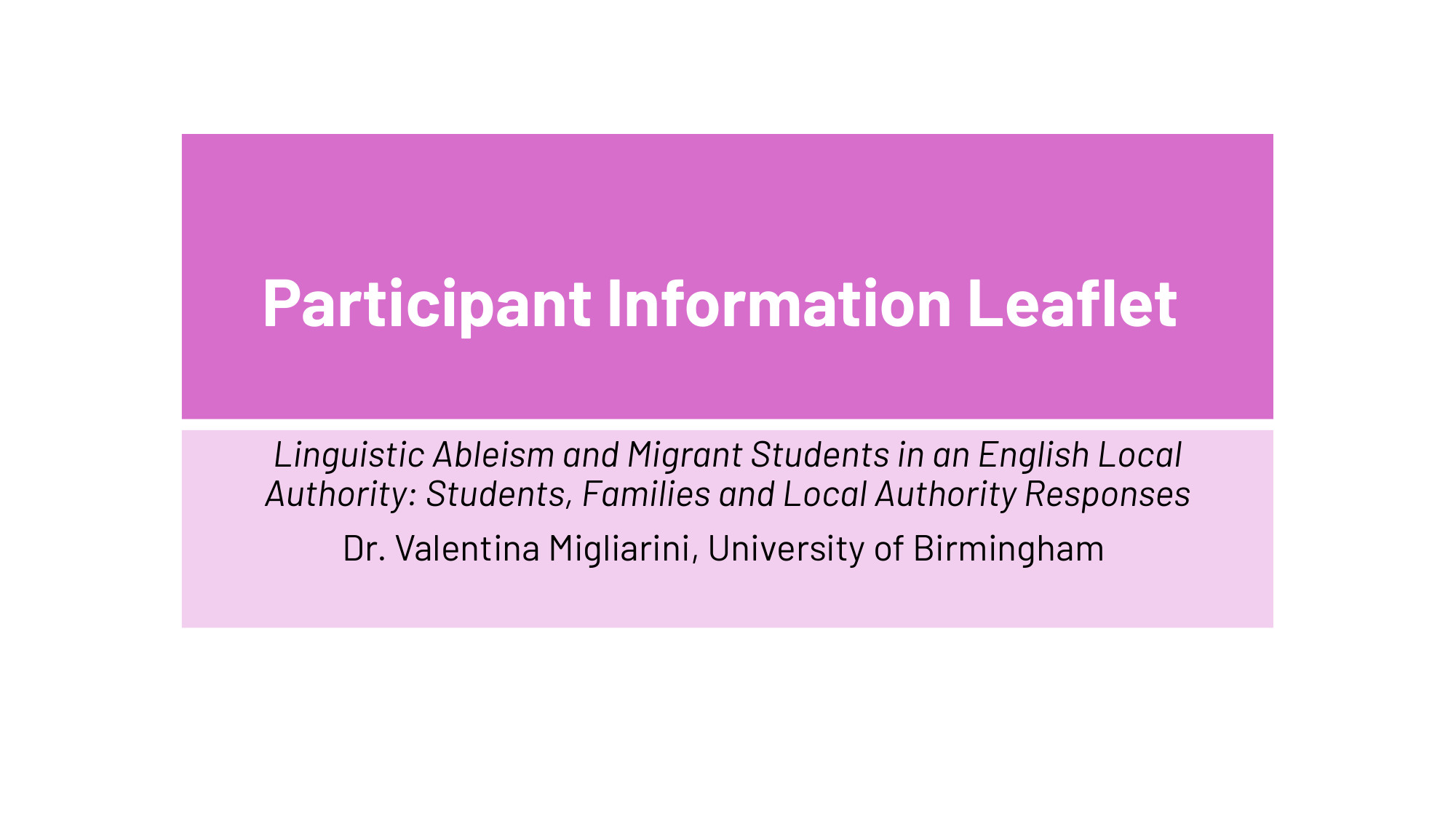

# Participant Information Leaflet
Linguistic Ableism and Migrant Students in an English Local Authority: Students, Families and Local Authority Responses
Dr. Valentina Migliarini, University of Birmingham